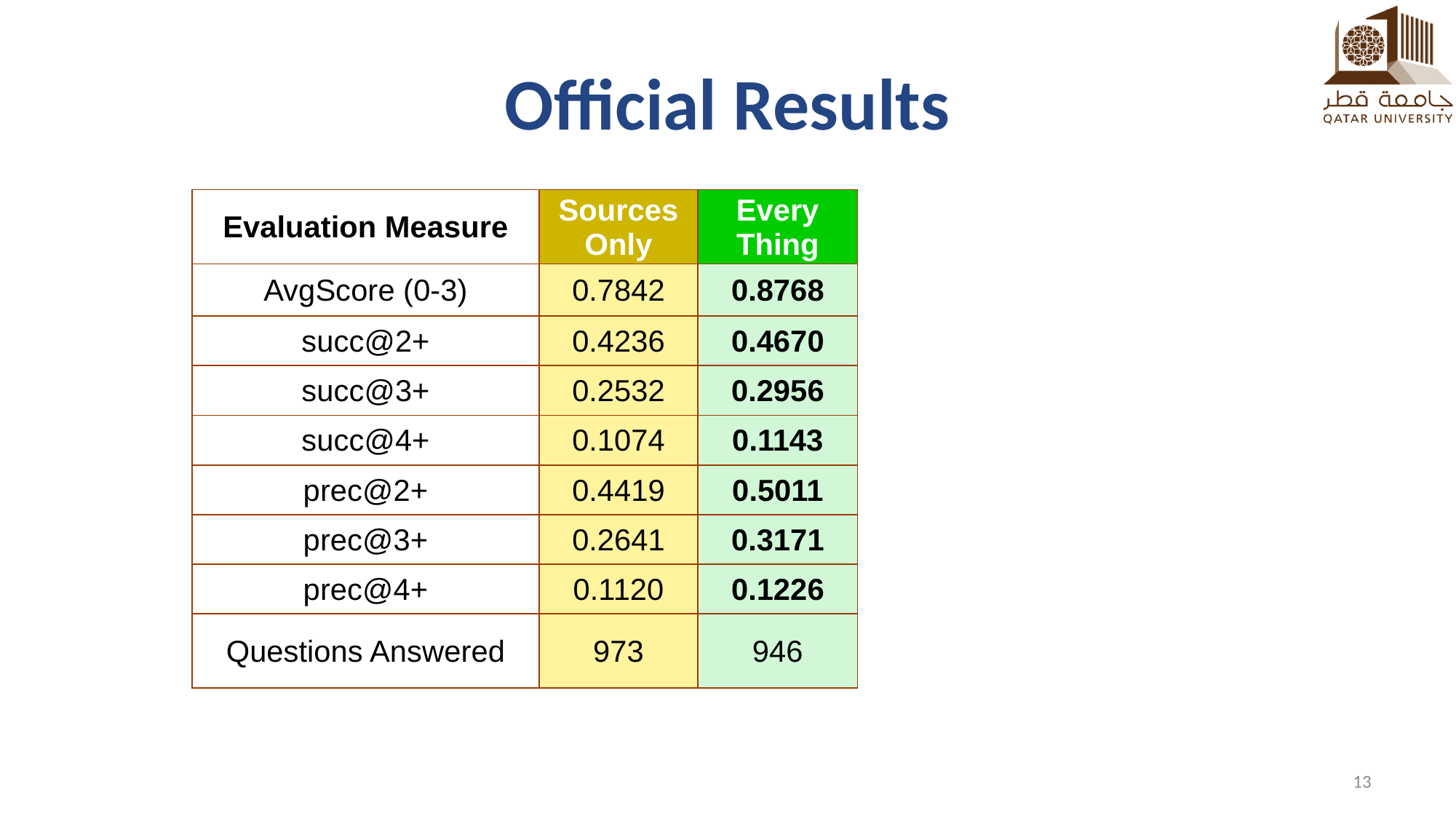

# Official Results
| Evaluation Measure | Sources Only | Every Thing |
| --- | --- | --- |
| AvgScore (0-3) | 0.7842 | 0.8768 |
| succ@2+ | 0.4236 | 0.4670 |
| succ@3+ | 0.2532 | 0.2956 |
| succ@4+ | 0.1074 | 0.1143 |
| prec@2+ | 0.4419 | 0.5011 |
| prec@3+ | 0.2641 | 0.3171 |
| prec@4+ | 0.1120 | 0.1226 |
| Questions Answered | 973 | 946 |
13